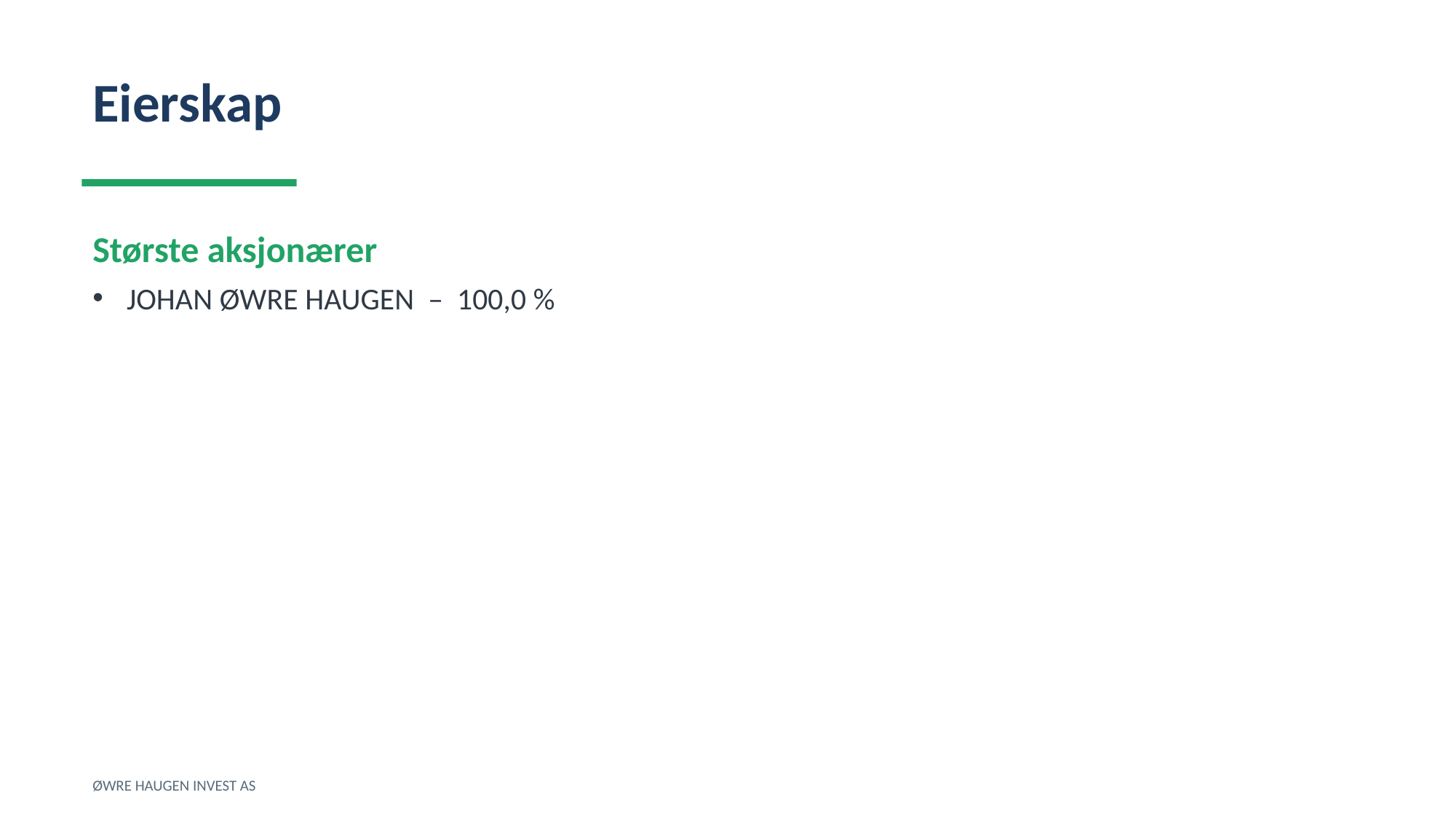

Eierskap

Største aksjonærer
JOHAN ØWRE HAUGEN  –  100,0 %
ØWRE HAUGEN INVEST AS